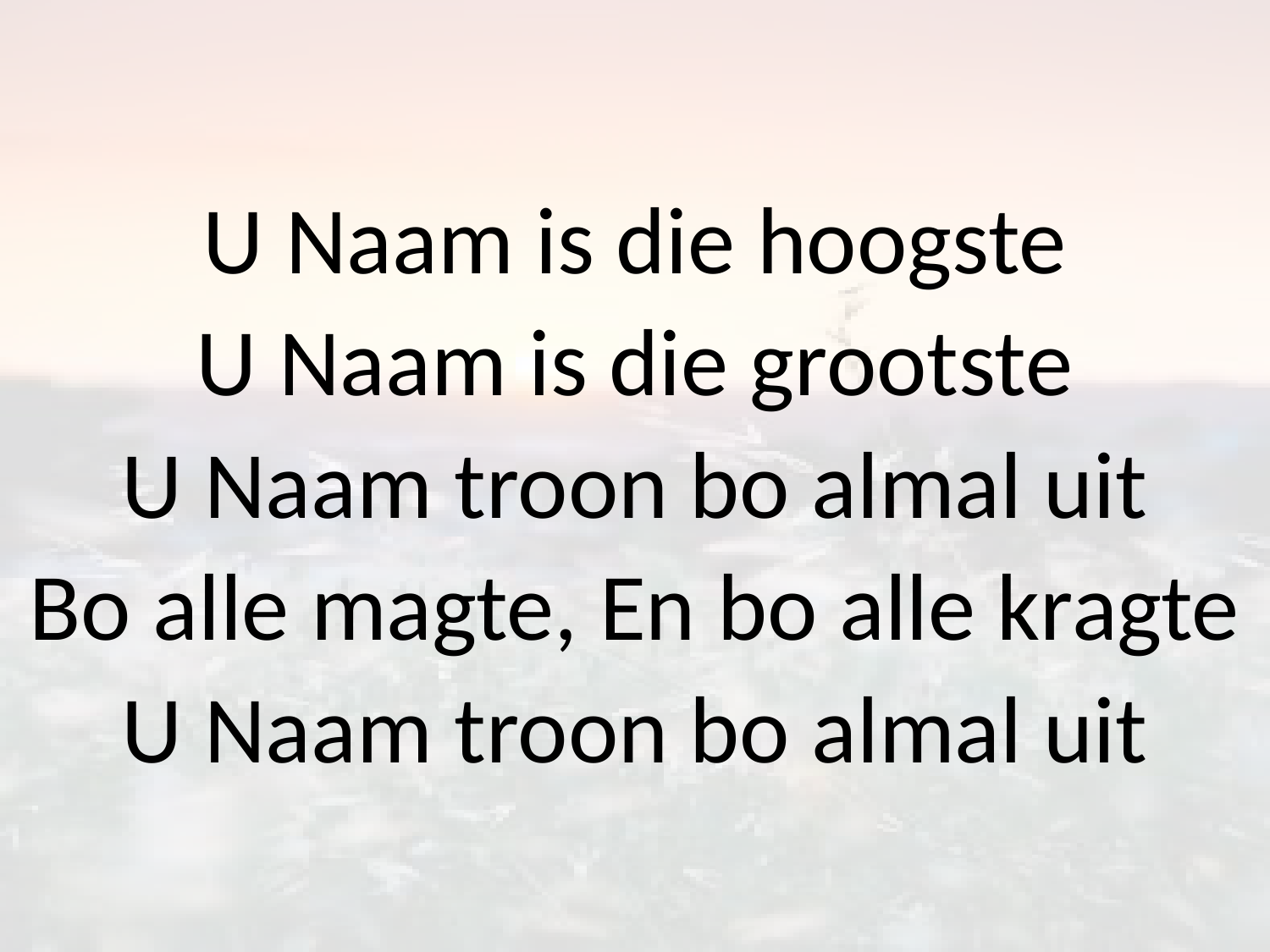

# U Naam is die hoogste U Naam is die grootste U Naam troon bo almal uit Bo alle magte, En bo alle kragte U Naam troon bo almal uit